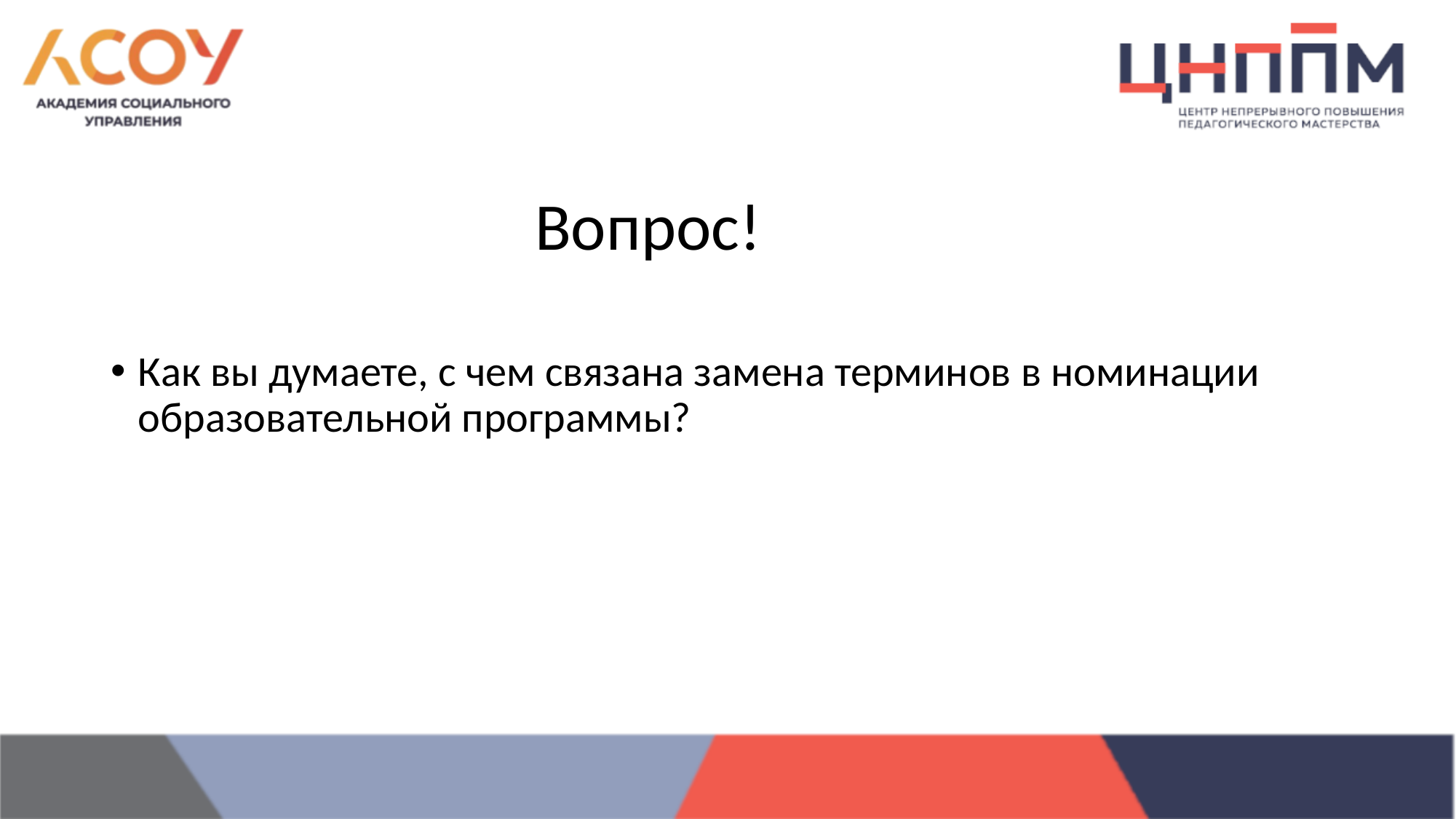

# Вопрос!
Как вы думаете, с чем связана замена терминов в номинации образовательной программы?